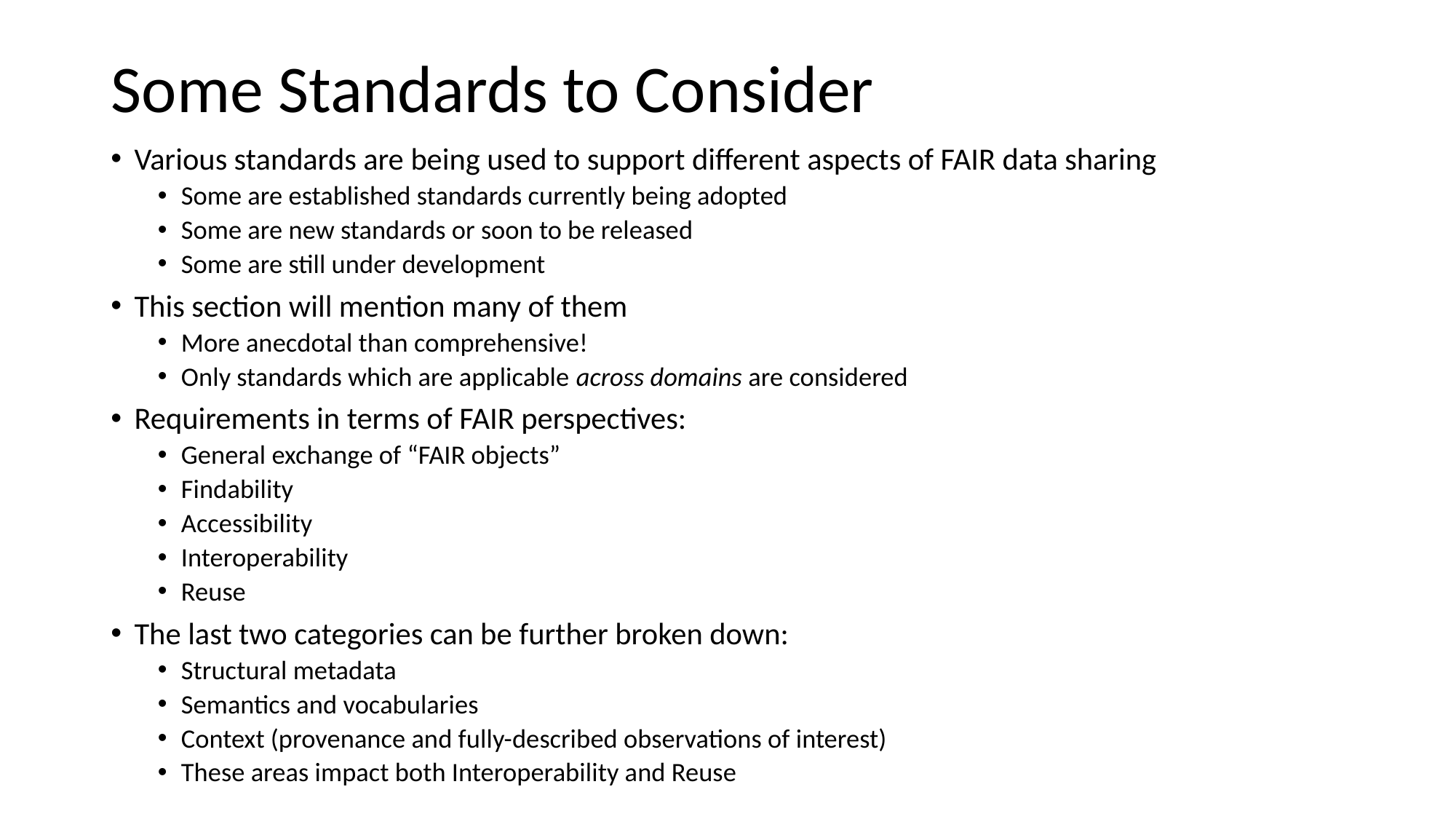

# Some Standards to Consider
Various standards are being used to support different aspects of FAIR data sharing
Some are established standards currently being adopted
Some are new standards or soon to be released
Some are still under development
This section will mention many of them
More anecdotal than comprehensive!
Only standards which are applicable across domains are considered
Requirements in terms of FAIR perspectives:
General exchange of “FAIR objects”
Findability
Accessibility
Interoperability
Reuse
The last two categories can be further broken down:
Structural metadata
Semantics and vocabularies
Context (provenance and fully-described observations of interest)
These areas impact both Interoperability and Reuse